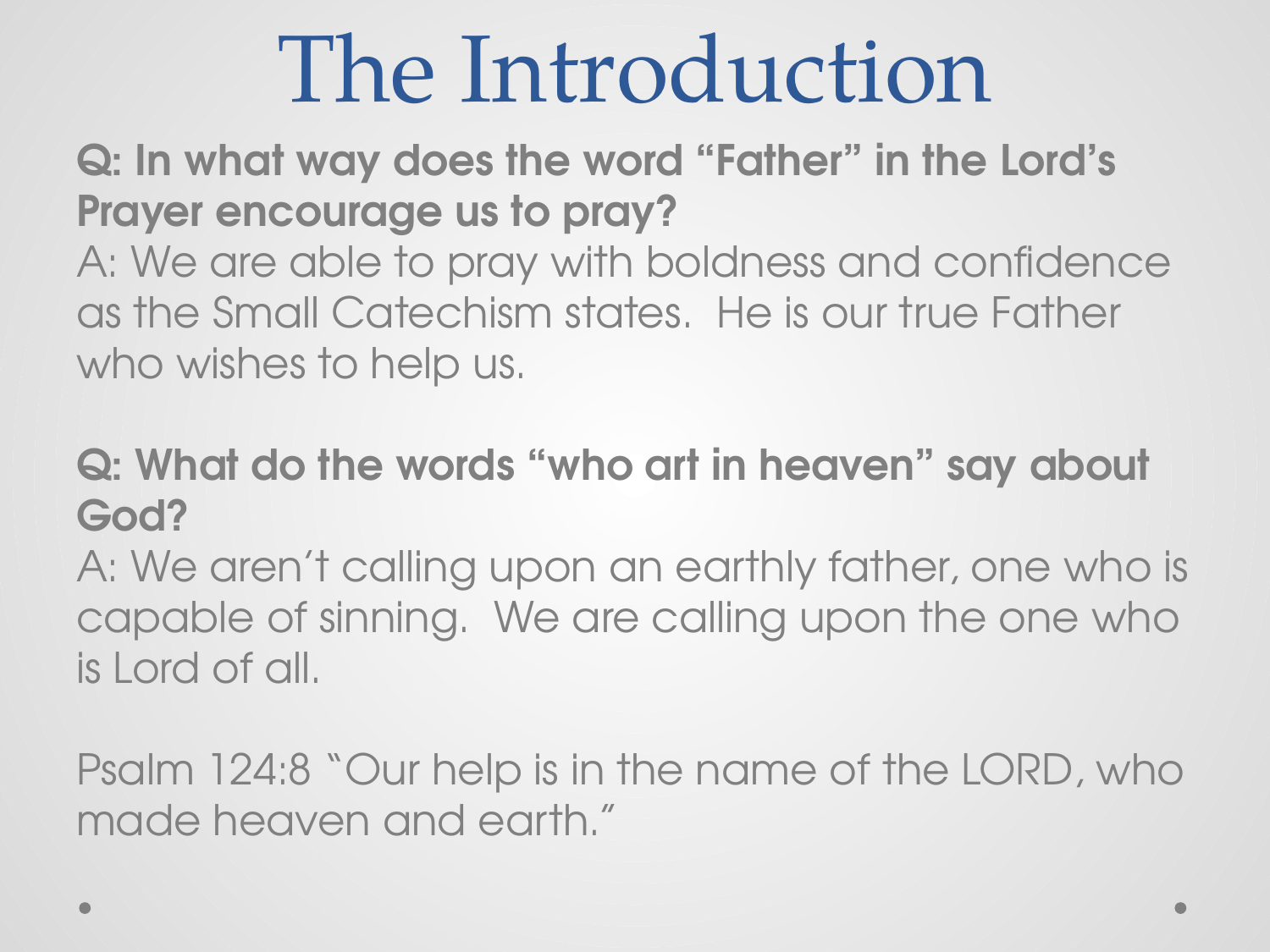

# The Introduction
Q: In what way does the word “Father” in the Lord’s Prayer encourage us to pray?
A: We are able to pray with boldness and confidence as the Small Catechism states.  He is our true Father who wishes to help us.

Q: What do the words “who art in heaven” say about God?
A: We aren’t calling upon an earthly father, one who is capable of sinning.  We are calling upon the one who is Lord of all.

Psalm 124:8 “Our help is in the name of the LORD, who made heaven and earth.”